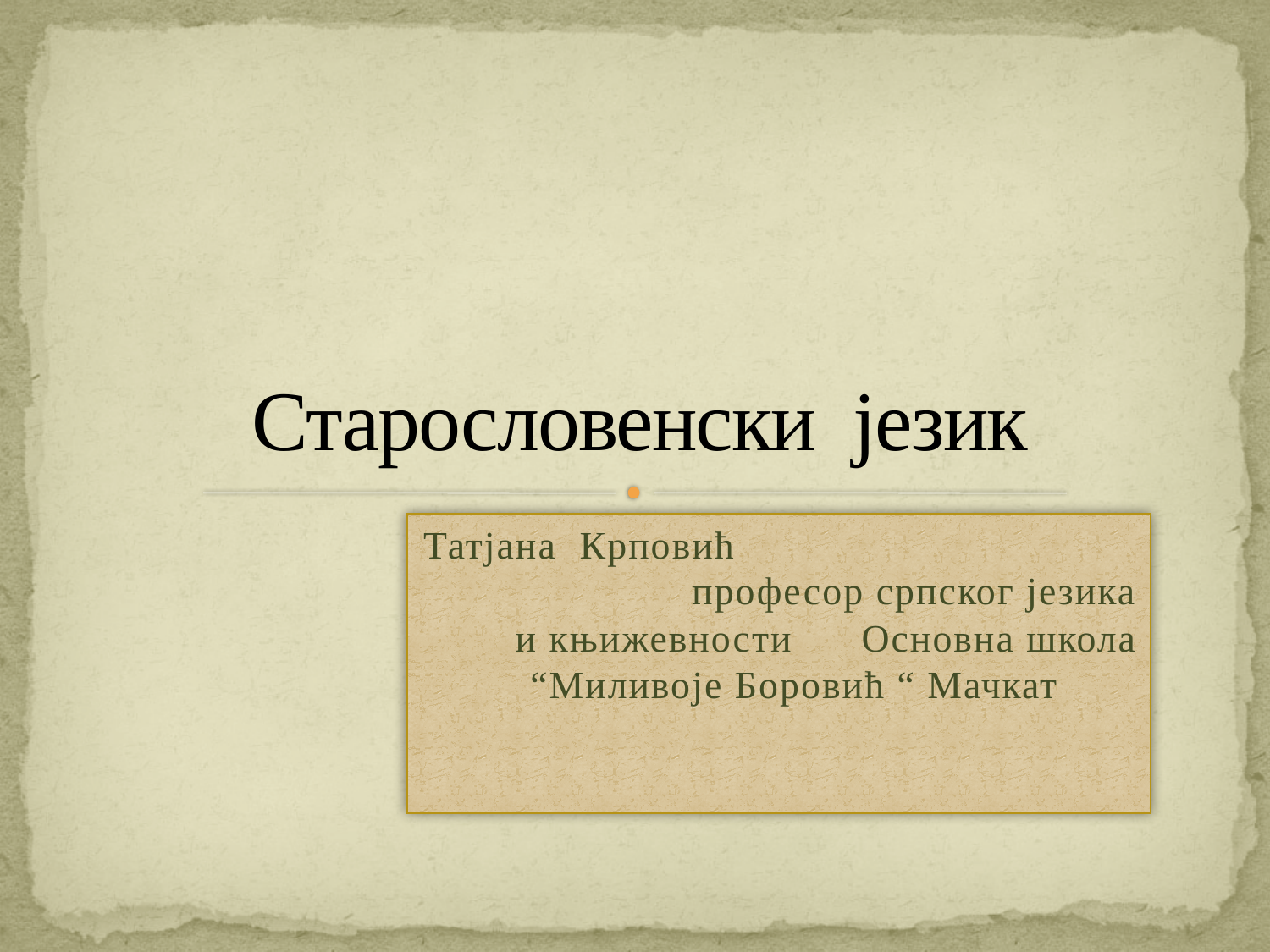

# Старословенски  језик
Татјана  Крповић                                                         професор српског језика и књижевности      Основна школа “Миливоје Боровић “ Мачкат